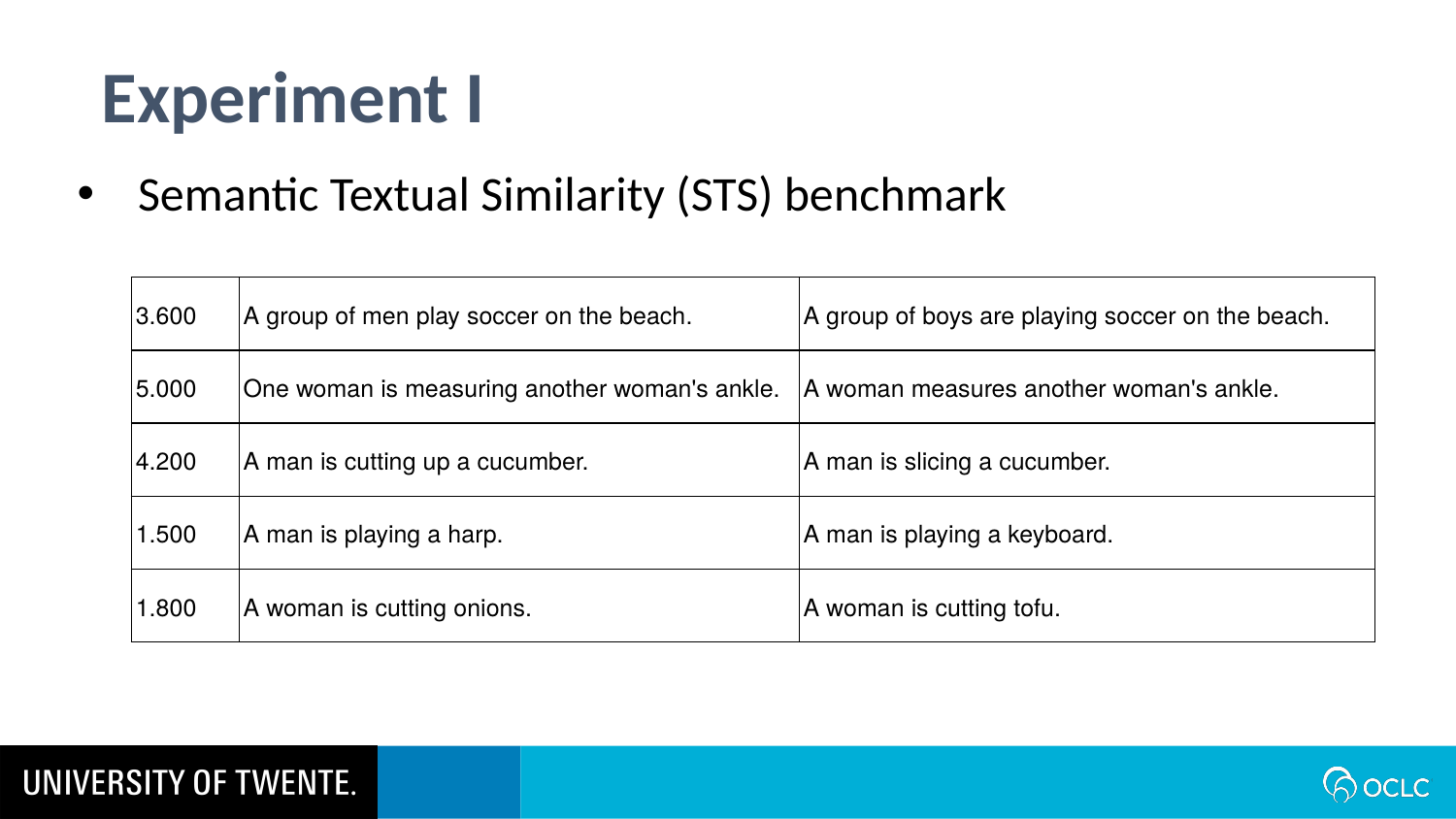

Experiment I
Semantic Textual Similarity (STS) benchmark

| 3.600 | A group of men play soccer on the beach. | A group of boys are playing soccer on the beach. |
| --- | --- | --- |
| 5.000 | One woman is measuring another woman's ankle. | A woman measures another woman's ankle. |
| 4.200 | A man is cutting up a cucumber. | A man is slicing a cucumber. |
| 1.500 | A man is playing a harp. | A man is playing a keyboard. |
| 1.800 | A woman is cutting onions. | A woman is cutting tofu. |